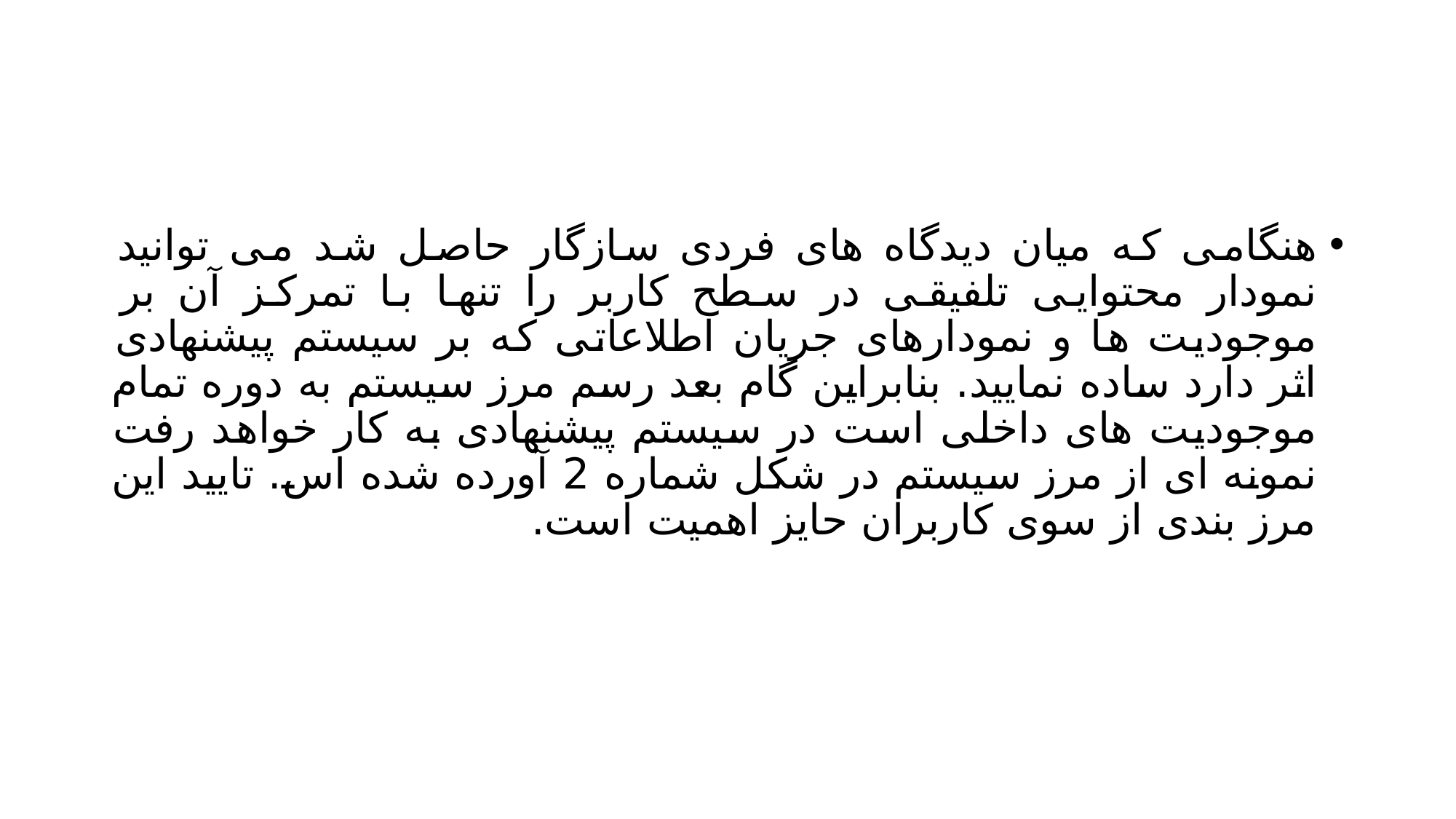

#
هنگامی که میان دیدگاه های فردی سازگار حاصل شد می توانید نمودار محتوایی تلفیقی در سطح کاربر را تنها با تمرکز آن بر موجودیت ها و نمودارهای جریان اطلاعاتی که بر سیستم پیشنهادی اثر دارد ساده نمایید. بنابراین گام بعد رسم مرز سیستم به دوره تمام موجودیت های داخلی است در سیستم پیشنهادی به کار خواهد رفت نمونه ای از مرز سیستم در شکل شماره 2 آورده شده اس. تایید این مرز بندی از سوی کاربران حایز اهمیت است.